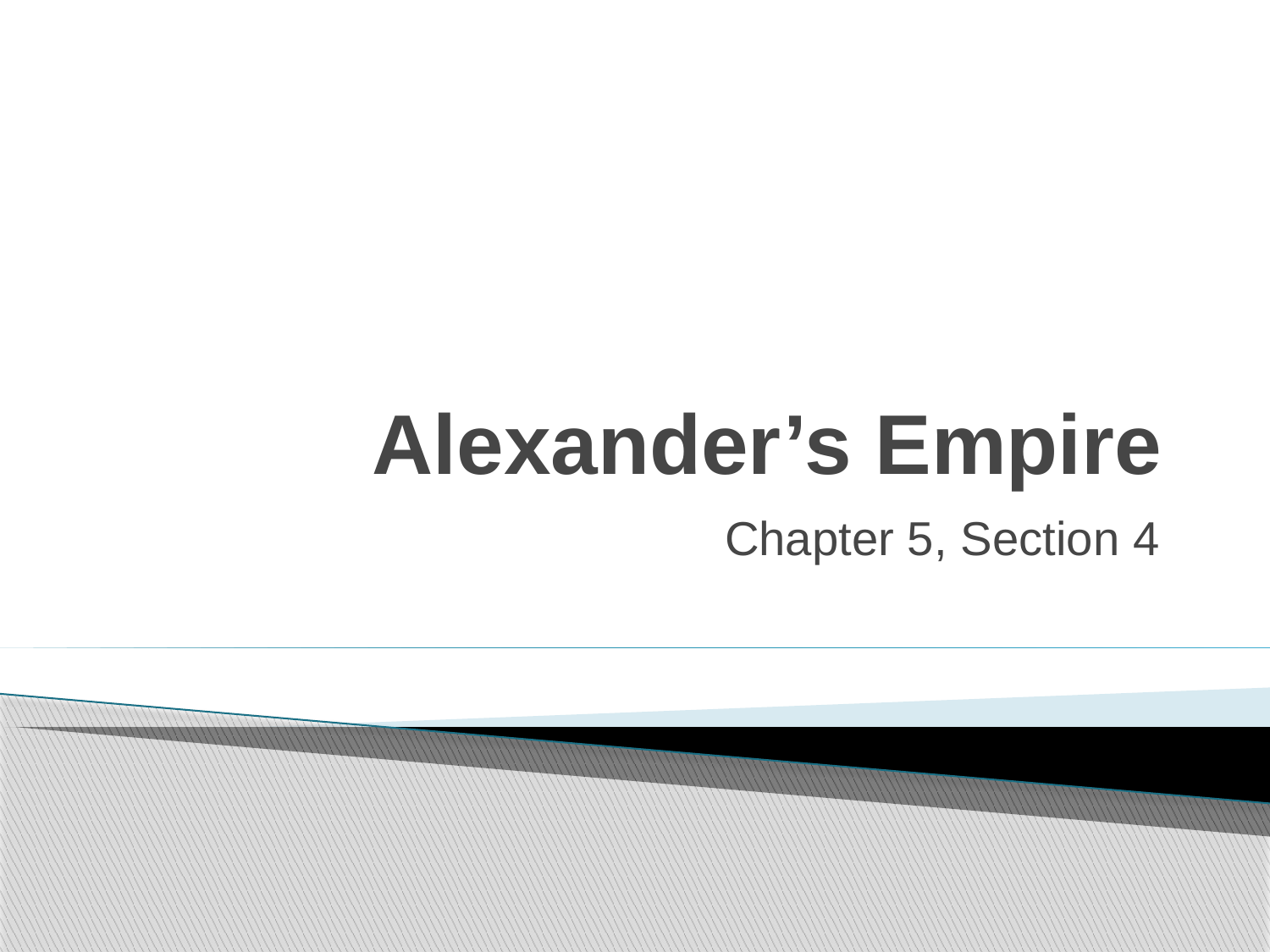

# Alexander’s Empire
Chapter 5, Section 4